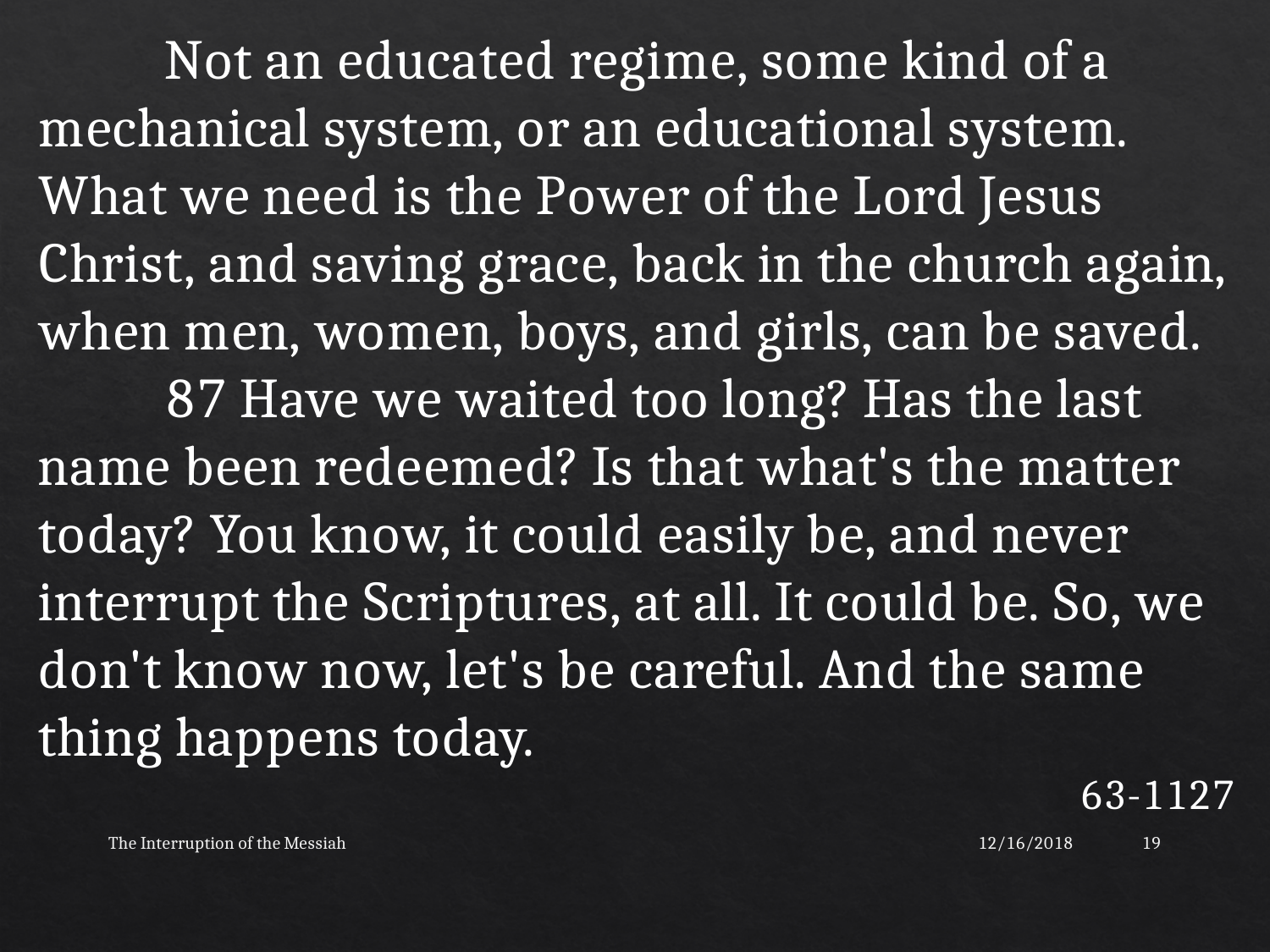

Not an educated regime, some kind of a mechanical system, or an educational system. What we need is the Power of the Lord Jesus Christ, and saving grace, back in the church again, when men, women, boys, and girls, can be saved.
	87 Have we waited too long? Has the last name been redeemed? Is that what's the matter today? You know, it could easily be, and never interrupt the Scriptures, at all. It could be. So, we don't know now, let's be careful. And the same thing happens today.
63-1127
The Interruption of the Messiah
12/16/2018
19